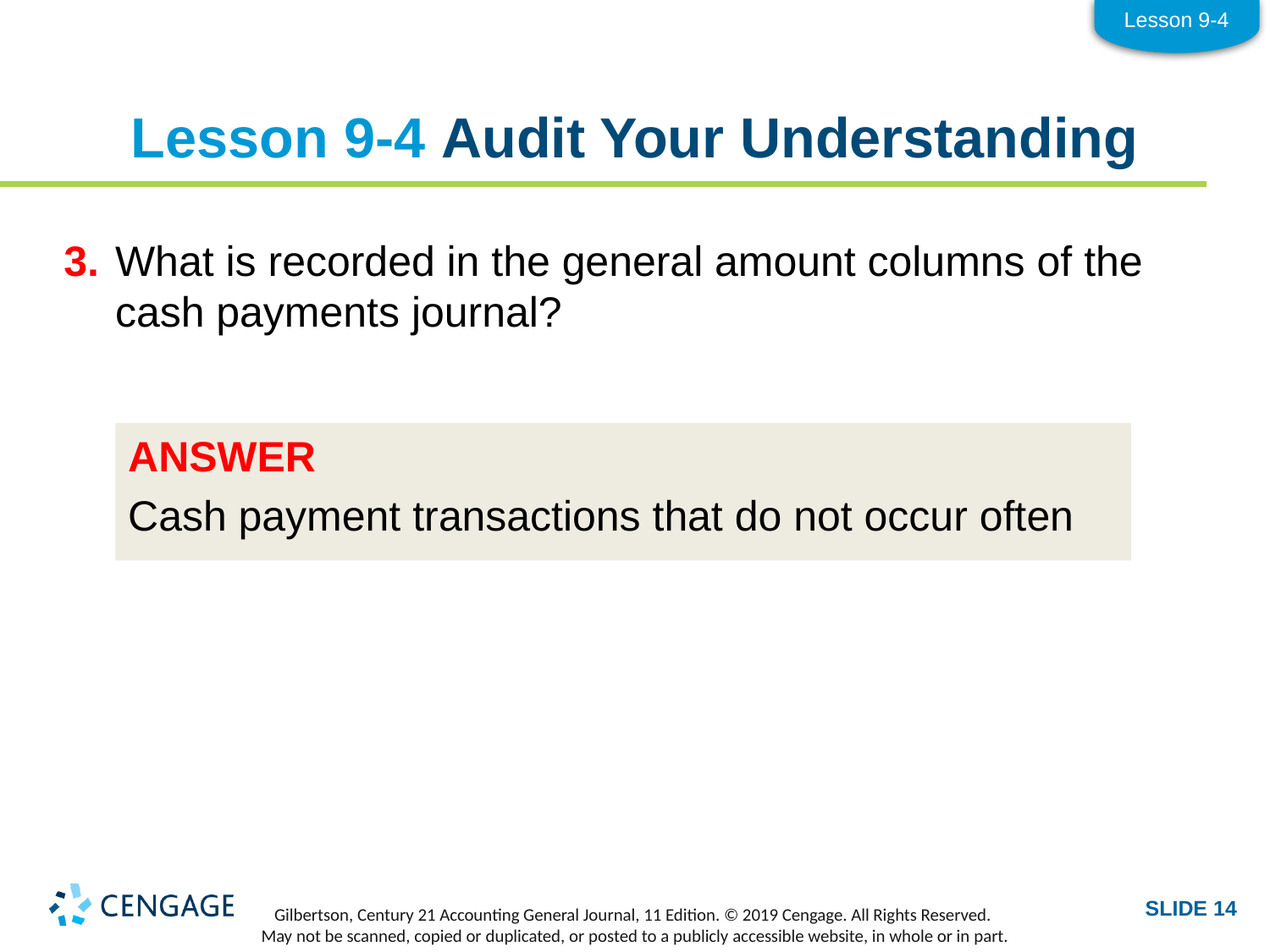

Lesson 9-4
# Lesson 9-4 Audit Your Understanding
3.	What is recorded in the general amount columns of the cash payments journal?
ANSWER
Cash payment transactions that do not occur often
SLIDE 14